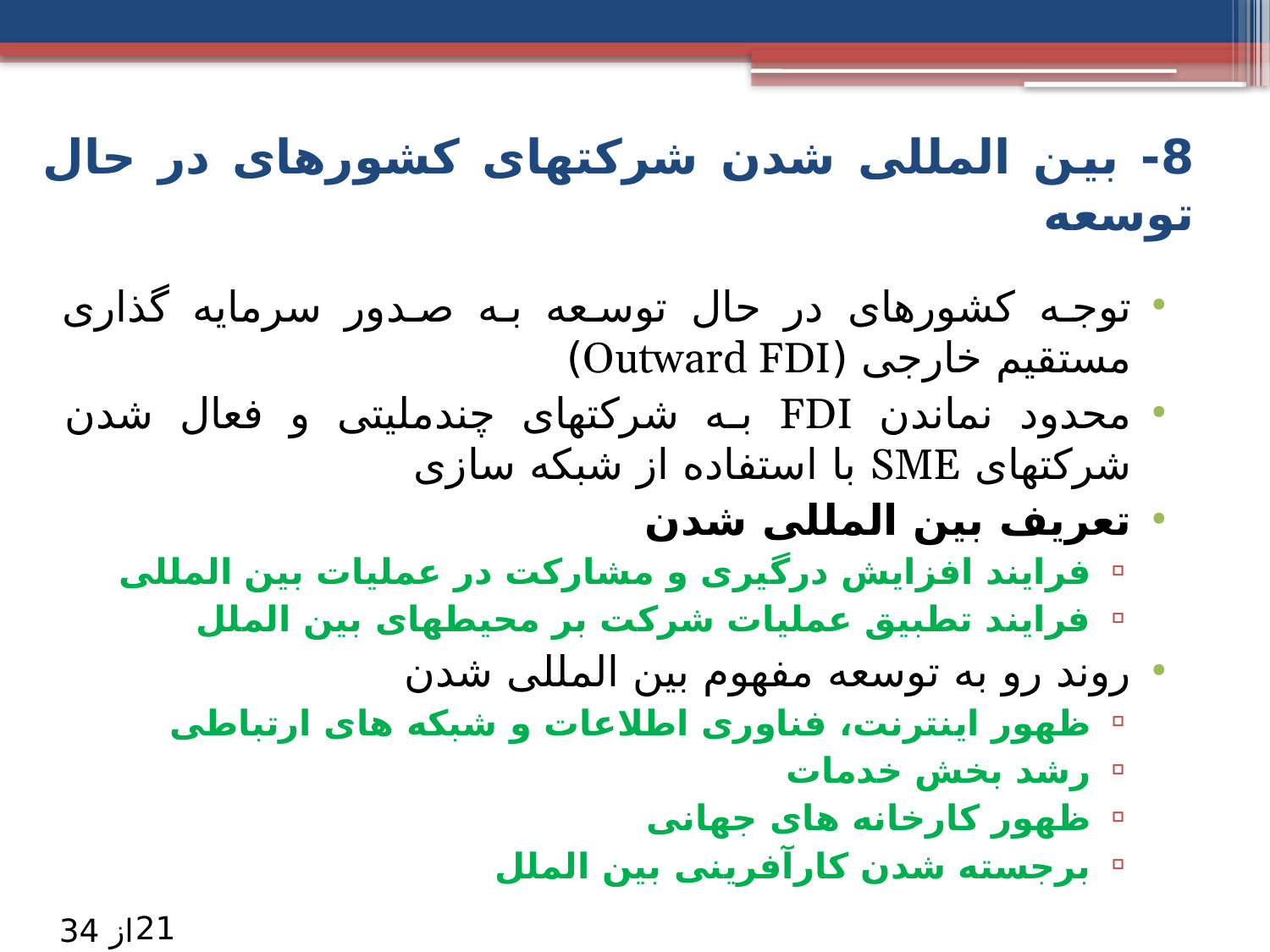

# 8- بین المللی شدن شرکتهای کشورهای در حال توسعه
توجه کشورهای در حال توسعه به صدور سرمایه گذاری مستقیم خارجی (Outward FDI)
محدود نماندن FDI به شرکتهای چندملیتی و فعال شدن شرکتهای SME با استفاده از شبکه سازی
تعریف بین المللی شدن
فرایند افزایش درگیری و مشارکت در عملیات بین المللی
فرایند تطبیق عملیات شرکت بر محیطهای بین الملل
روند رو به توسعه مفهوم بین المللی شدن
ظهور اینترنت، فناوری اطلاعات و شبکه های ارتباطی
رشد بخش خدمات
ظهور کارخانه های جهانی
برجسته شدن کارآفرینی بین الملل

21
از 34